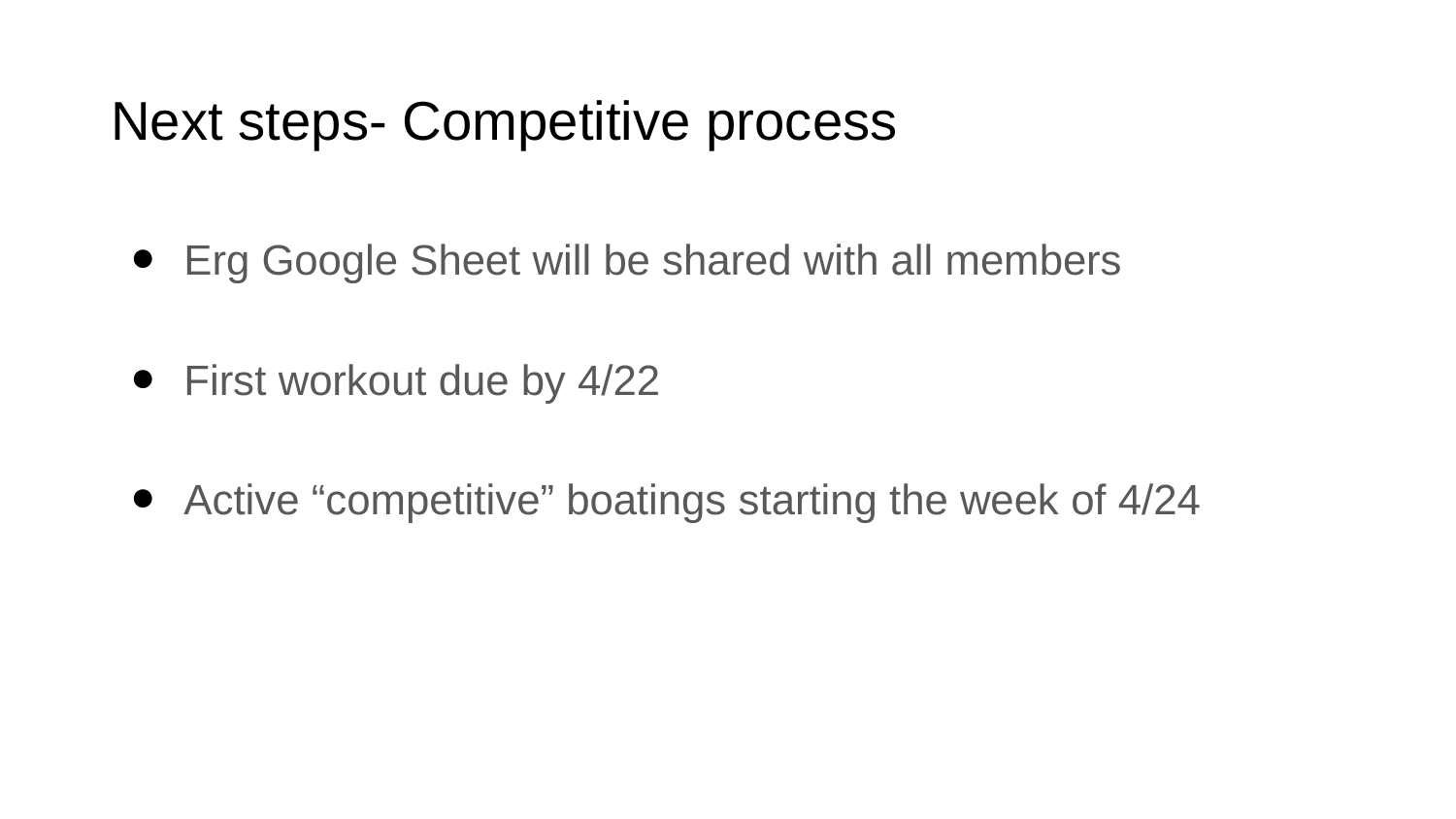

# Next steps- Competitive process
Erg Google Sheet will be shared with all members

First workout due by 4/22

Active “competitive” boatings starting the week of 4/24